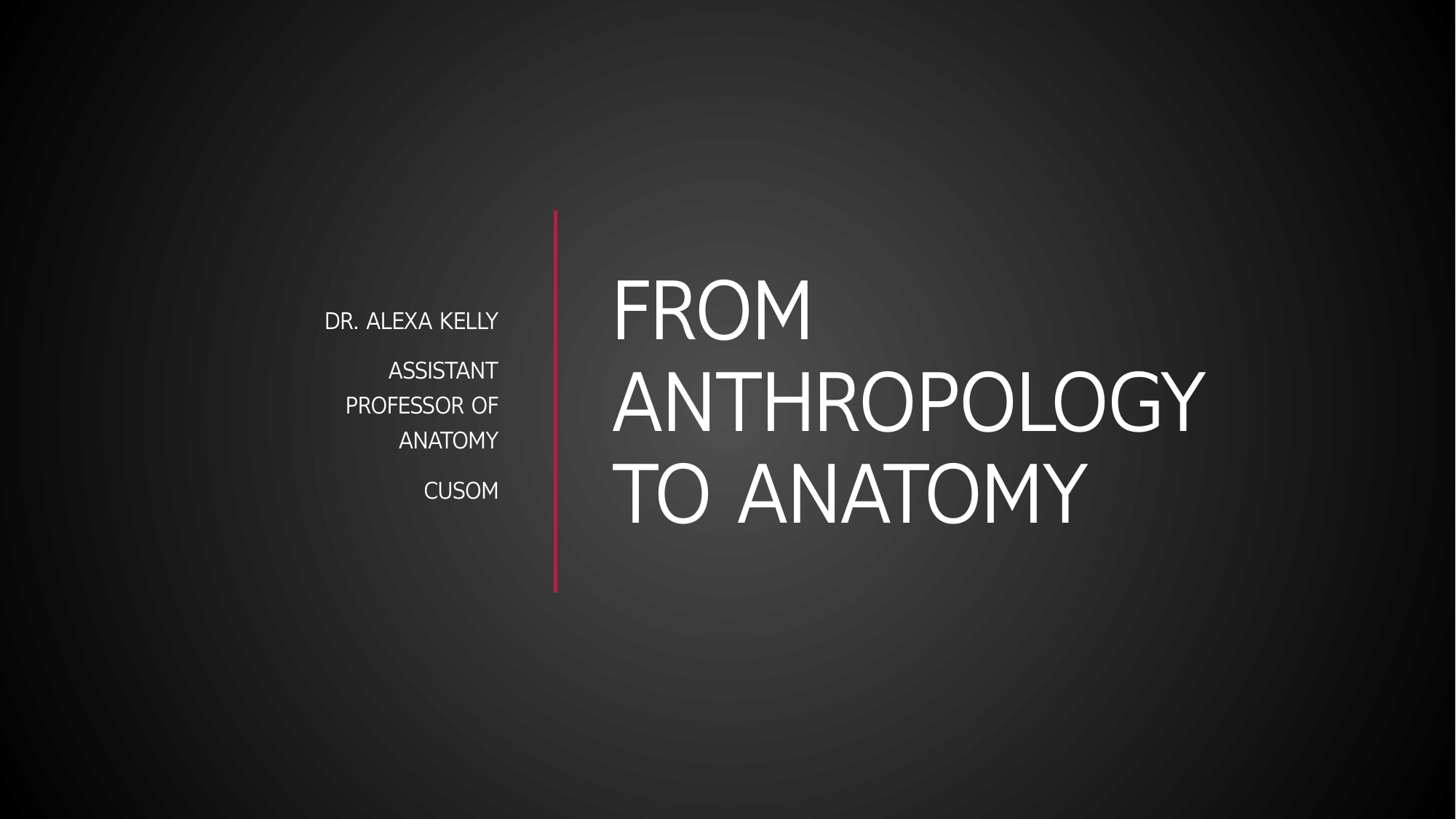

Dr. Alexa Kelly
Assistant Professor of Anatomy
CUSOM
# From Anthropology to Anatomy